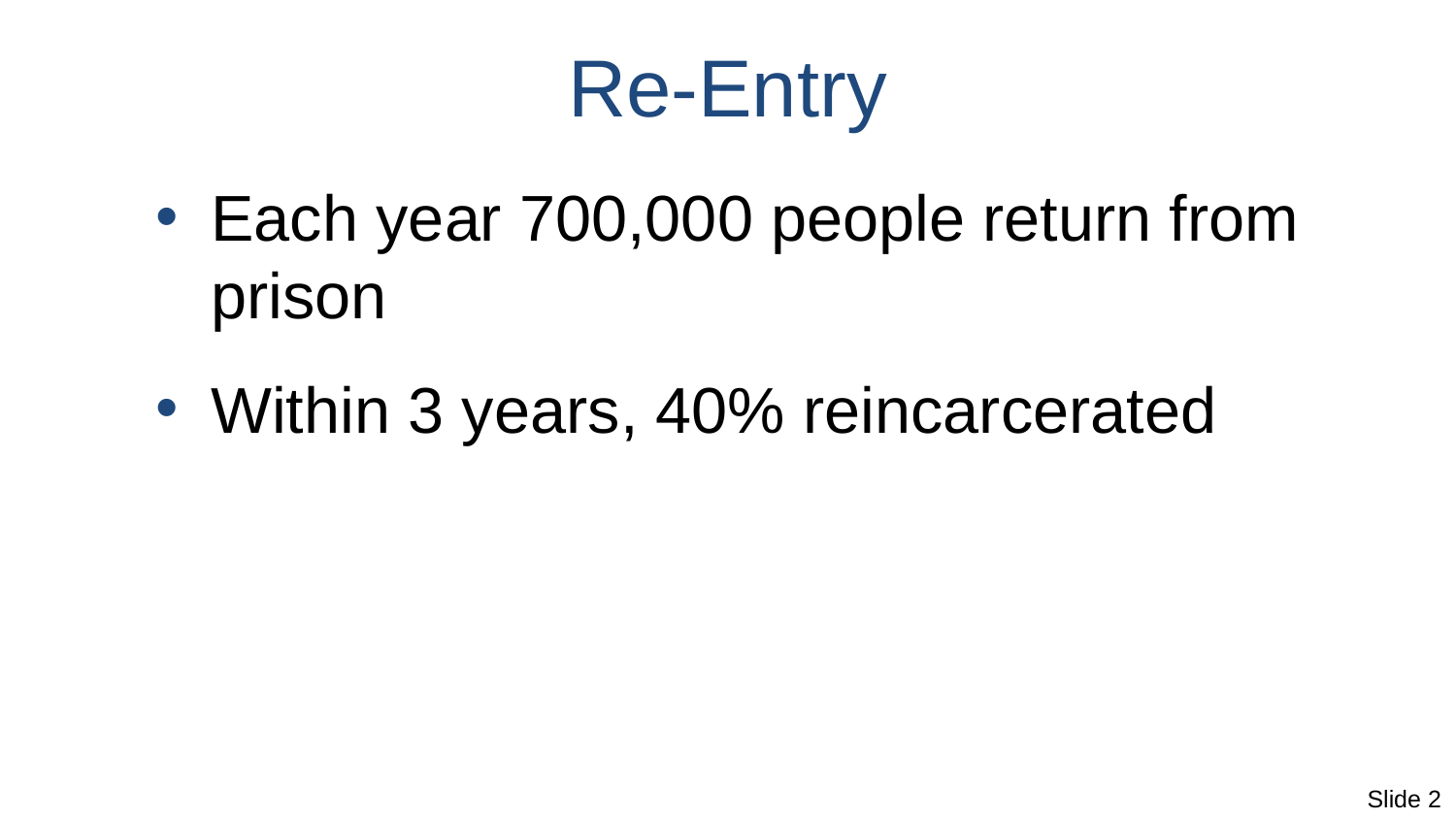

# Re-Entry
Each year 700,000 people return from prison
Within 3 years, 40% reincarcerated